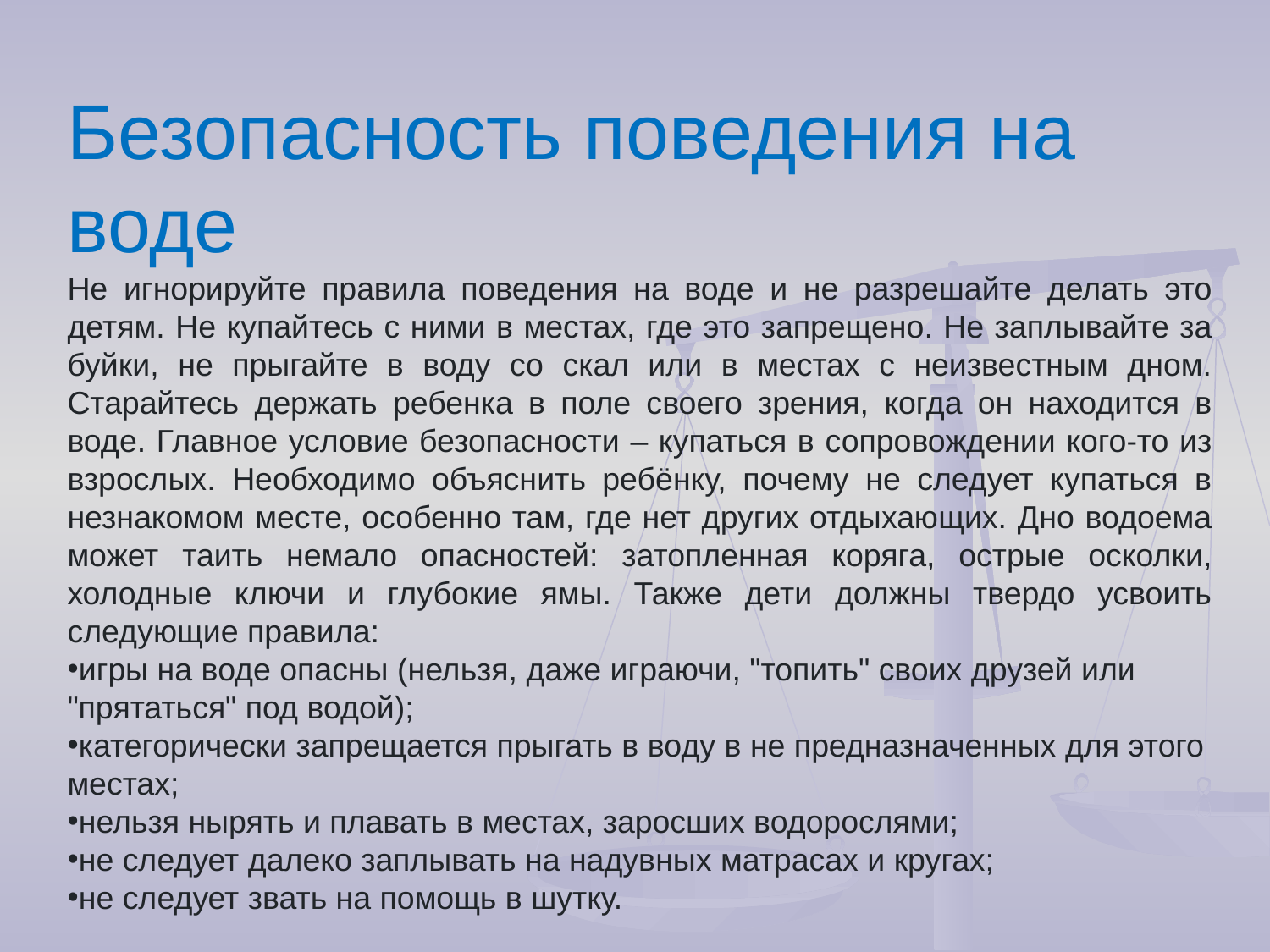

Безопасность поведения на воде
Не игнорируйте правила поведения на воде и не разрешайте делать это детям. Не купайтесь с ними в местах, где это запрещено. Не заплывайте за буйки, не прыгайте в воду со скал или в местах с неизвестным дном. Старайтесь держать ребенка в поле своего зрения, когда он находится в воде. Главное условие безопасности – купаться в сопровождении кого-то из взрослых. Необходимо объяснить ребёнку, почему не следует купаться в незнакомом месте, особенно там, где нет других отдыхающих. Дно водоема может таить немало опасностей: затопленная коряга, острые осколки, холодные ключи и глубокие ямы. Также дети должны твердо усвоить следующие правила:
игры на воде опасны (нельзя, даже играючи, "топить" своих друзей или "прятаться" под водой);
категорически запрещается прыгать в воду в не предназначенных для этого местах;
нельзя нырять и плавать в местах, заросших водорослями;
не следует далеко заплывать на надувных матрасах и кругах;
не следует звать на помощь в шутку.